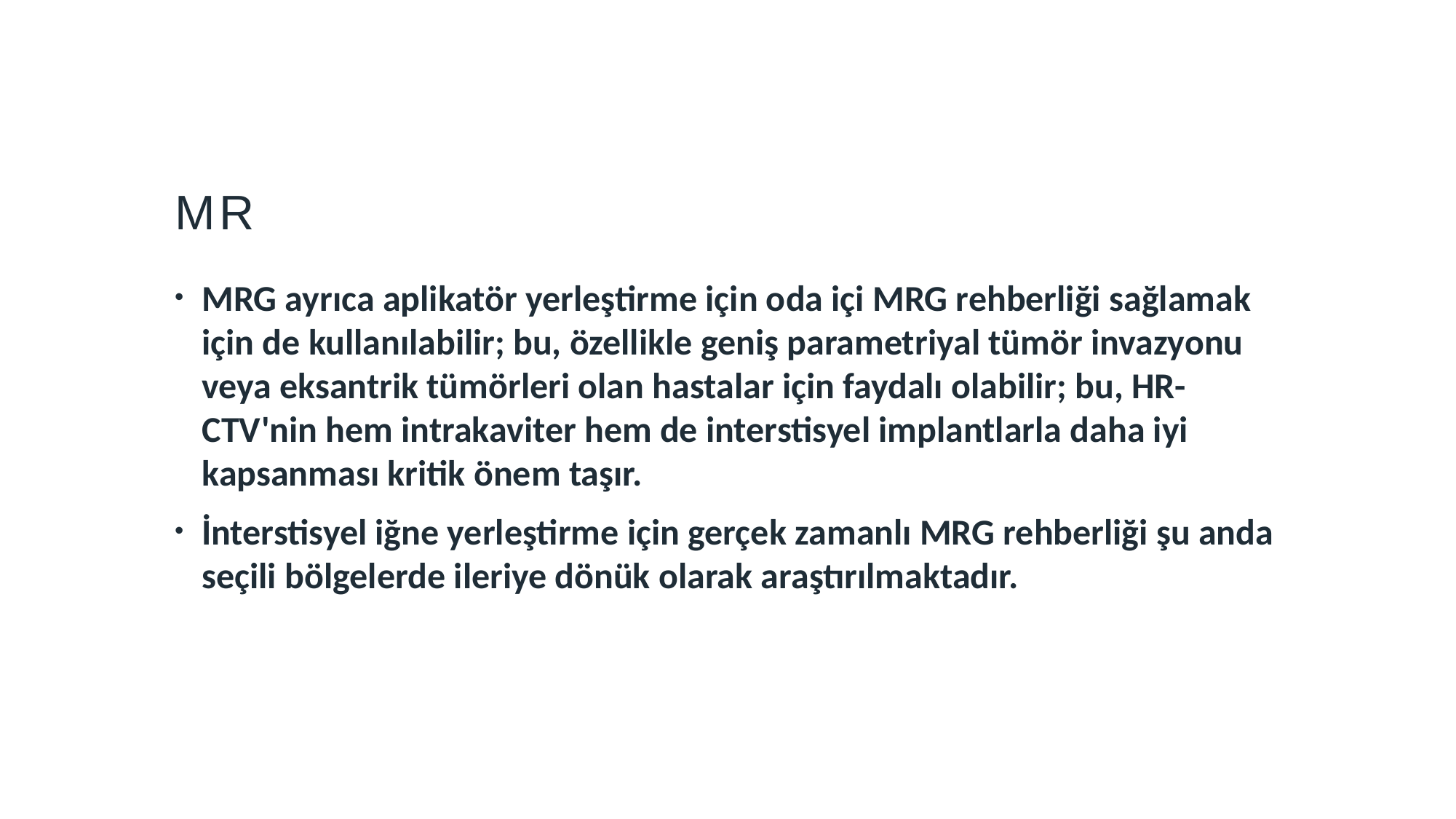

# mr
MRG ayrıca aplikatör yerleştirme için oda içi MRG rehberliği sağlamak için de kullanılabilir; bu, özellikle geniş parametriyal tümör invazyonu veya eksantrik tümörleri olan hastalar için faydalı olabilir; bu, HR-CTV'nin hem intrakaviter hem de interstisyel implantlarla daha iyi kapsanması kritik önem taşır.
İnterstisyel iğne yerleştirme için gerçek zamanlı MRG rehberliği şu anda seçili bölgelerde ileriye dönük olarak araştırılmaktadır.